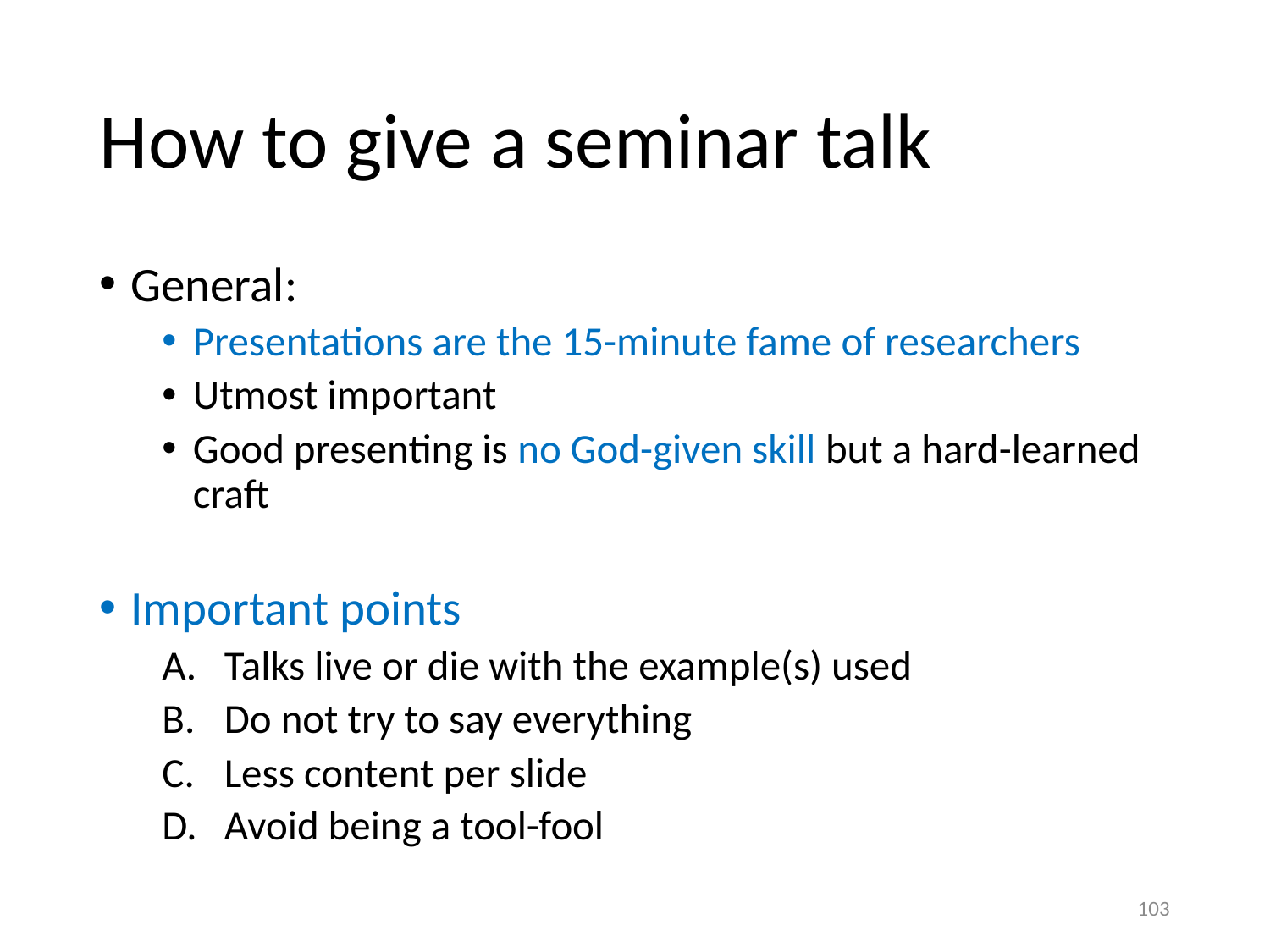

How to give a seminar talk
General:
Presentations are the 15-minute fame of researchers
Utmost important
Good presenting is no God-given skill but a hard-learned craft

Important points
Talks live or die with the example(s) used
Do not try to say everything
Less content per slide
Avoid being a tool-fool
103